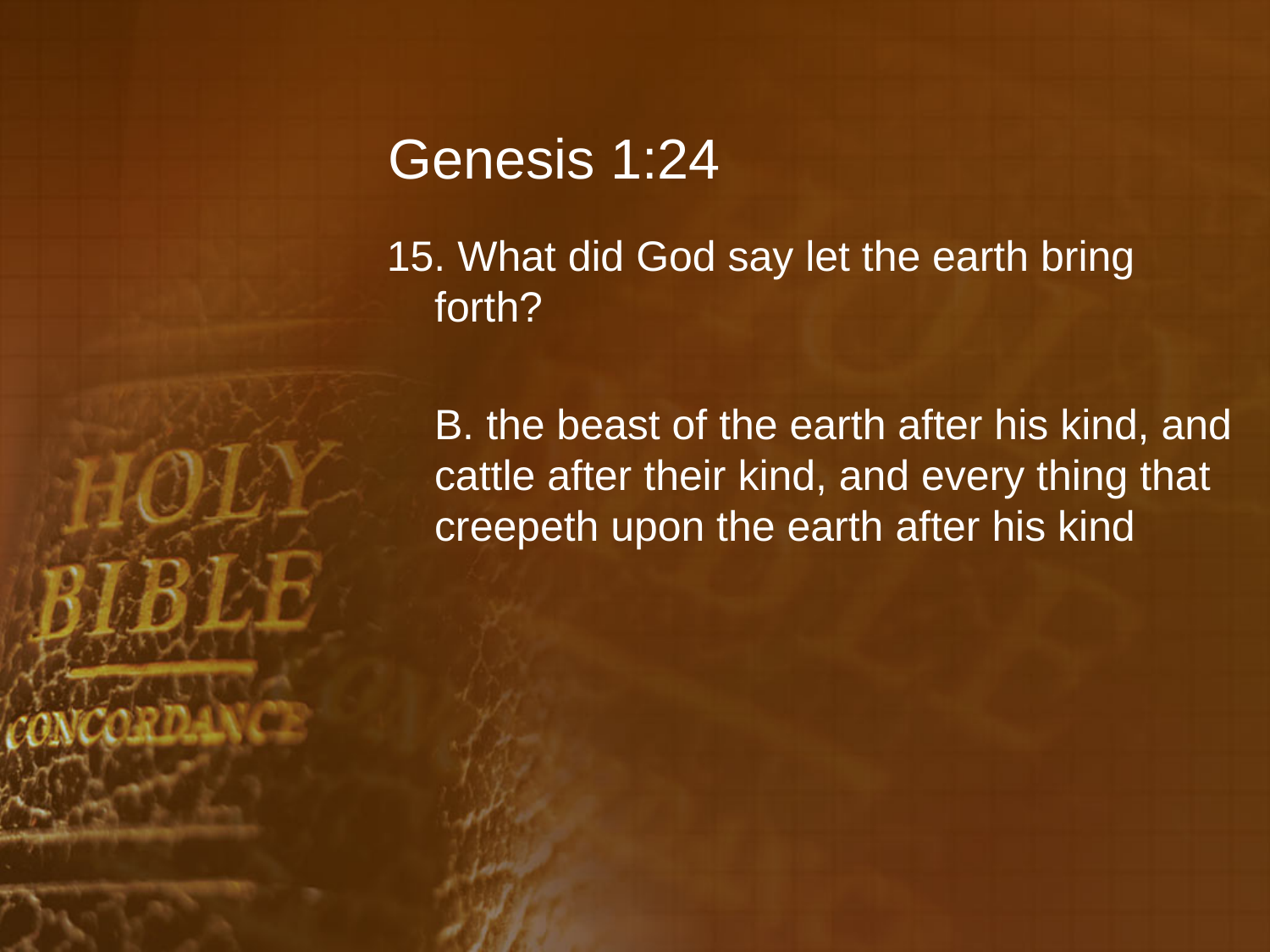

# Genesis 1:24
15. What did God say let the earth bring forth?

	B. the beast of the earth after his kind, and cattle after their kind, and every thing that creepeth upon the earth after his kind